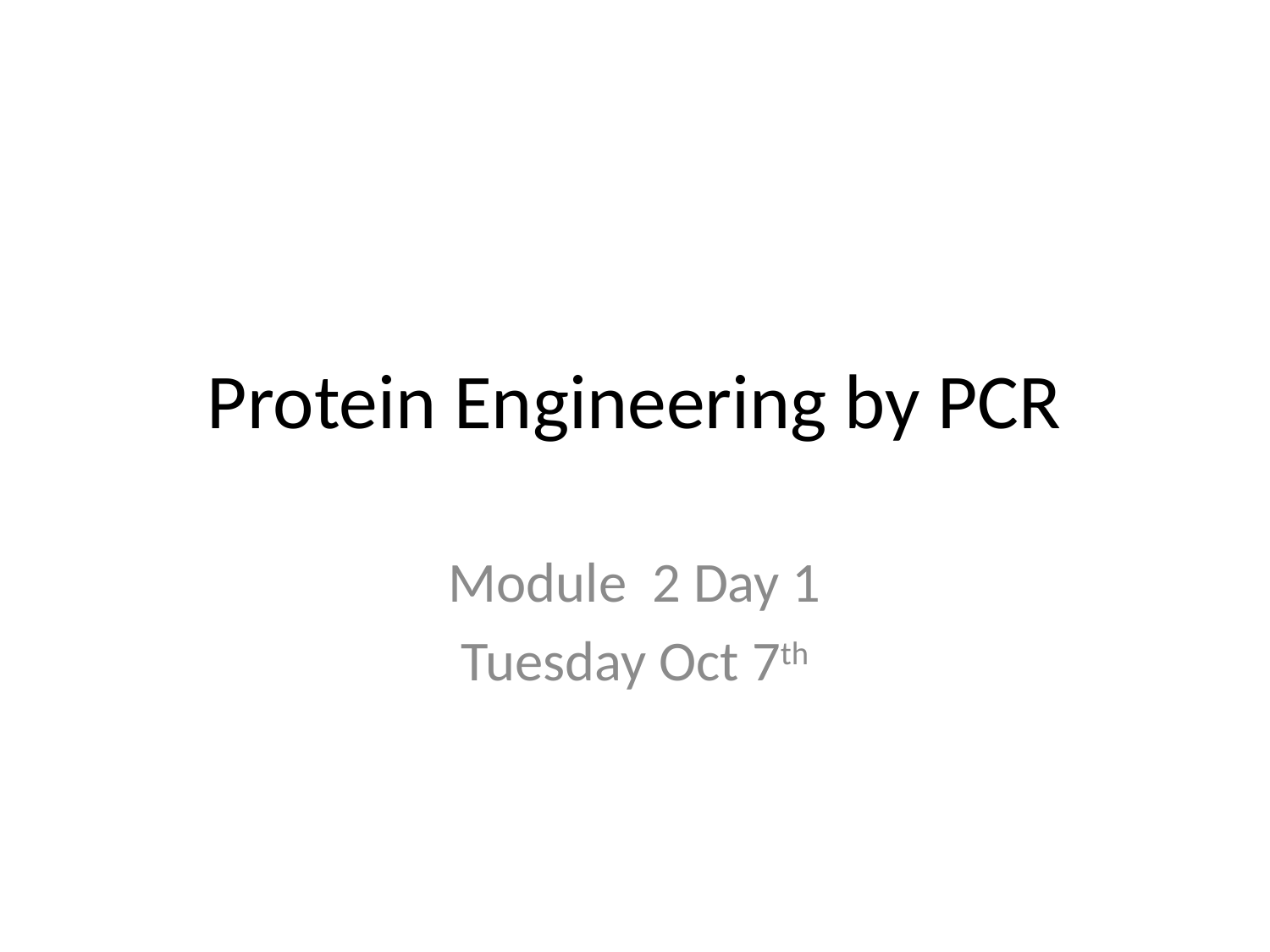

# Protein Engineering by PCR
Module  2 Day 1
Tuesday Oct 7th